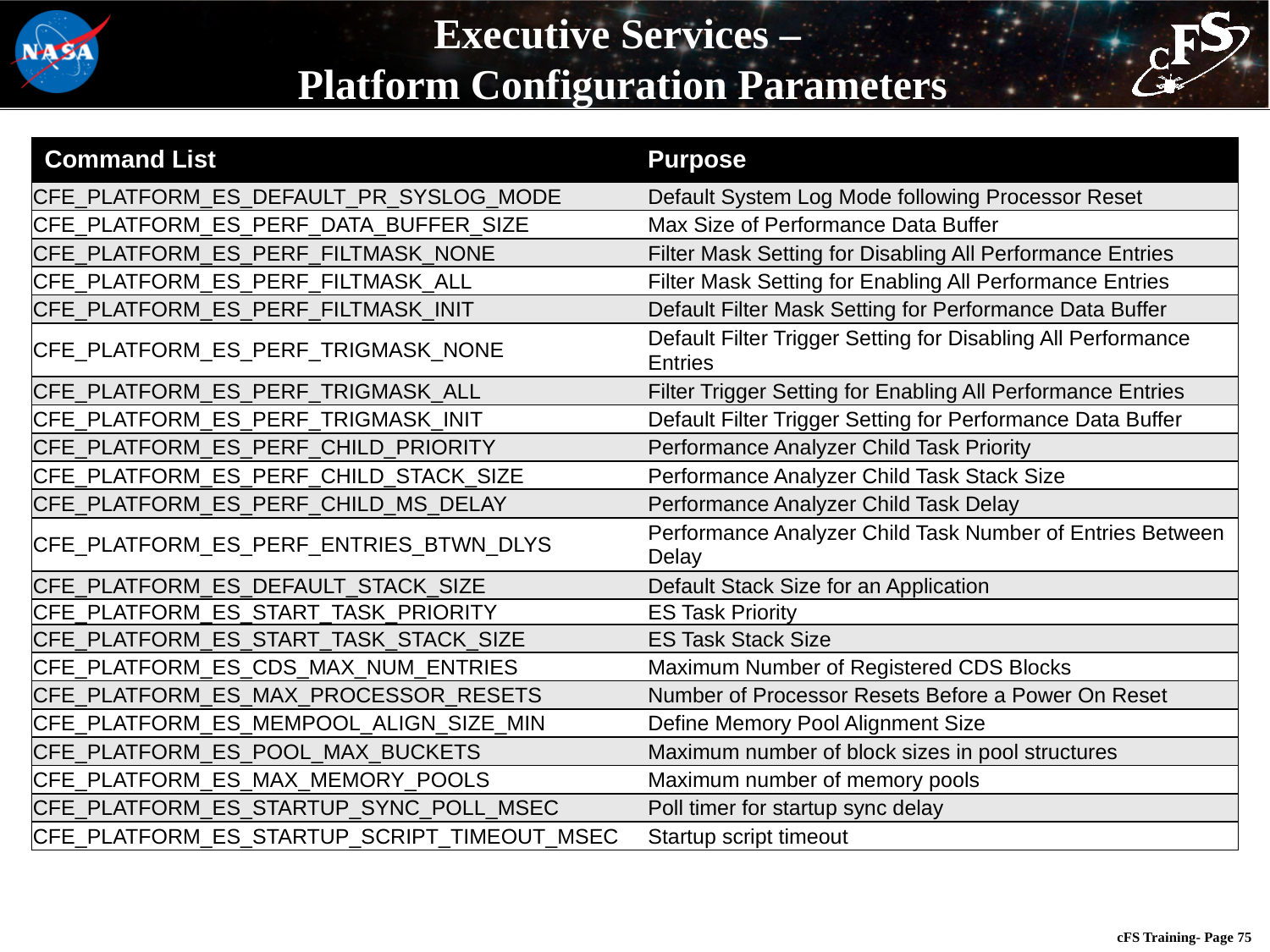

# Executive Services – Platform Configuration Parameters
| Command List | Purpose |
| --- | --- |
| CFE\_PLATFORM\_ES\_DEFAULT\_PR\_SYSLOG\_MODE | Default System Log Mode following Processor Reset |
| CFE\_PLATFORM\_ES\_PERF\_DATA\_BUFFER\_SIZE | Max Size of Performance Data Buffer |
| CFE\_PLATFORM\_ES\_PERF\_FILTMASK\_NONE | Filter Mask Setting for Disabling All Performance Entries |
| CFE\_PLATFORM\_ES\_PERF\_FILTMASK\_ALL | Filter Mask Setting for Enabling All Performance Entries |
| CFE\_PLATFORM\_ES\_PERF\_FILTMASK\_INIT | Default Filter Mask Setting for Performance Data Buffer |
| CFE\_PLATFORM\_ES\_PERF\_TRIGMASK\_NONE | Default Filter Trigger Setting for Disabling All Performance Entries |
| CFE\_PLATFORM\_ES\_PERF\_TRIGMASK\_ALL | Filter Trigger Setting for Enabling All Performance Entries |
| CFE\_PLATFORM\_ES\_PERF\_TRIGMASK\_INIT | Default Filter Trigger Setting for Performance Data Buffer |
| CFE\_PLATFORM\_ES\_PERF\_CHILD\_PRIORITY | Performance Analyzer Child Task Priority |
| CFE\_PLATFORM\_ES\_PERF\_CHILD\_STACK\_SIZE | Performance Analyzer Child Task Stack Size |
| CFE\_PLATFORM\_ES\_PERF\_CHILD\_MS\_DELAY | Performance Analyzer Child Task Delay |
| CFE\_PLATFORM\_ES\_PERF\_ENTRIES\_BTWN\_DLYS | Performance Analyzer Child Task Number of Entries Between Delay |
| CFE\_PLATFORM\_ES\_DEFAULT\_STACK\_SIZE | Default Stack Size for an Application |
| CFE\_PLATFORM\_ES\_START\_TASK\_PRIORITY | ES Task Priority |
| CFE\_PLATFORM\_ES\_START\_TASK\_STACK\_SIZE | ES Task Stack Size |
| CFE\_PLATFORM\_ES\_CDS\_MAX\_NUM\_ENTRIES | Maximum Number of Registered CDS Blocks |
| CFE\_PLATFORM\_ES\_MAX\_PROCESSOR\_RESETS | Number of Processor Resets Before a Power On Reset |
| CFE\_PLATFORM\_ES\_MEMPOOL\_ALIGN\_SIZE\_MIN | Define Memory Pool Alignment Size |
| CFE\_PLATFORM\_ES\_POOL\_MAX\_BUCKETS | Maximum number of block sizes in pool structures |
| CFE\_PLATFORM\_ES\_MAX\_MEMORY\_POOLS | Maximum number of memory pools |
| CFE\_PLATFORM\_ES\_STARTUP\_SYNC\_POLL\_MSEC | Poll timer for startup sync delay |
| CFE\_PLATFORM\_ES\_STARTUP\_SCRIPT\_TIMEOUT\_MSEC | Startup script timeout |